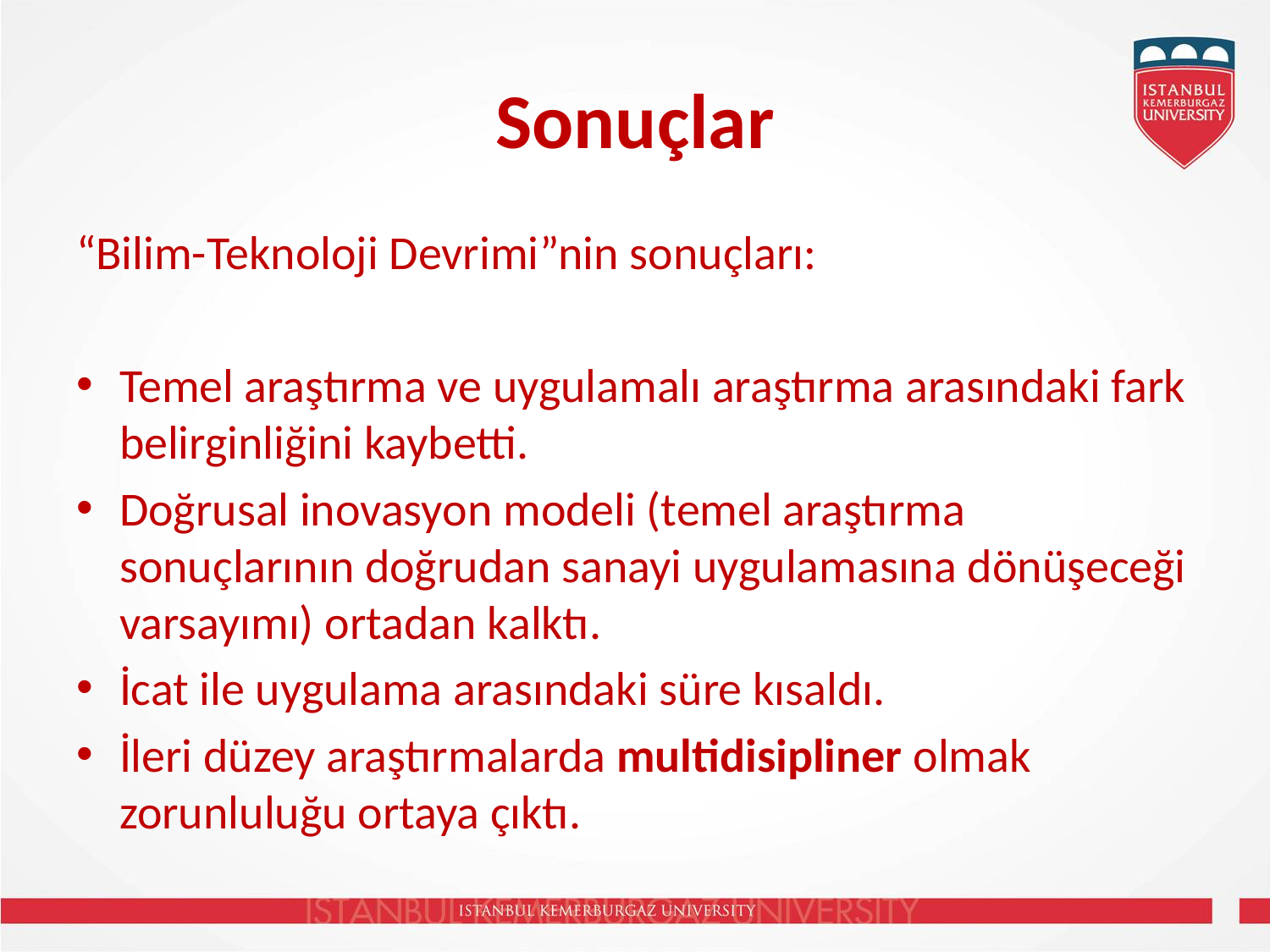

# Sonuçlar
“Bilim-Teknoloji Devrimi”nin sonuçları:

Temel araştırma ve uygulamalı araştırma arasındaki fark belirginliğini kaybetti.
Doğrusal inovasyon modeli (temel araştırma sonuçlarının doğrudan sanayi uygulamasına dönüşeceği varsayımı) ortadan kalktı.
İcat ile uygulama arasındaki süre kısaldı.
İleri düzey araştırmalarda multidisipliner olmak zorunluluğu ortaya çıktı.